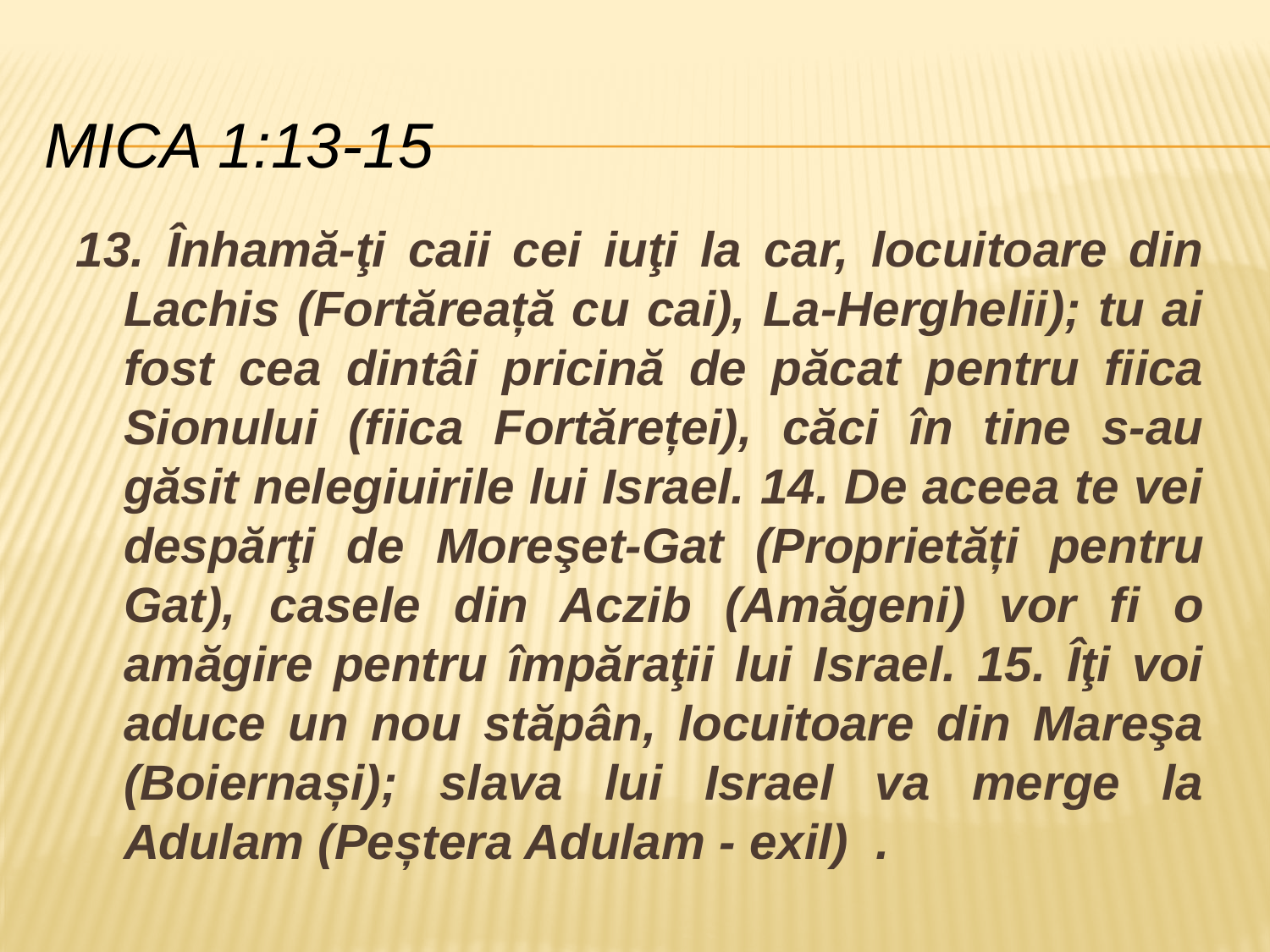

# Mica 1:13-15
13. Înhamă-ţi caii cei iuţi la car, locuitoare din Lachis (Fortăreață cu cai), La-Herghelii); tu ai fost cea dintâi pricină de păcat pentru fiica Sionului (fiica Fortăreței), căci în tine s-au găsit nelegiuirile lui Israel. 14. De aceea te vei despărţi de Moreşet-Gat (Proprietăți pentru Gat), casele din Aczib (Amăgeni) vor fi o amăgire pentru împăraţii lui Israel. 15. Îţi voi aduce un nou stăpân, locuitoare din Mareşa (Boiernași); slava lui Israel va merge la Adulam (Peștera Adulam - exil)  .